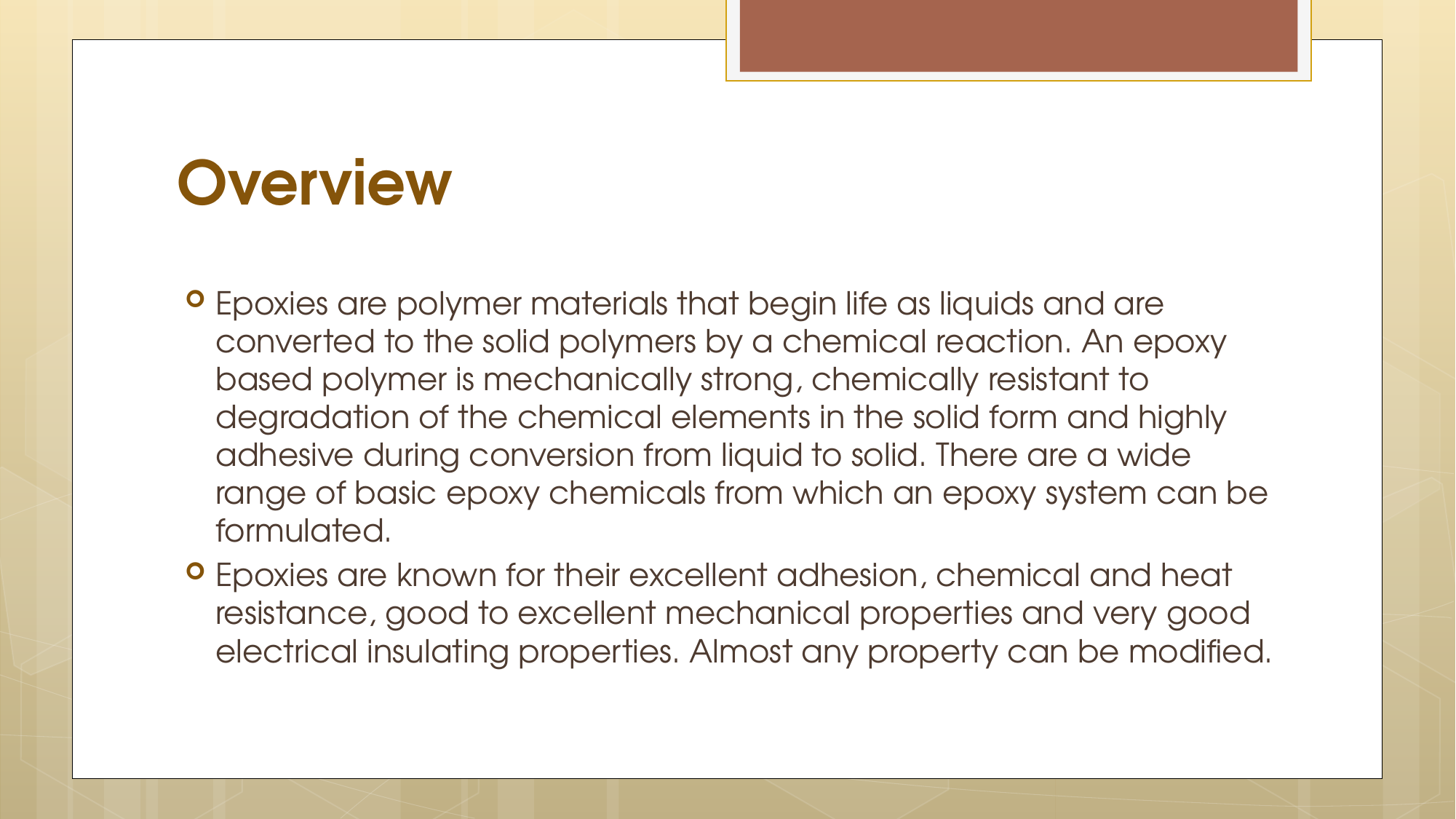

# Overview
Epoxies are polymer materials that begin life as liquids and are converted to the solid polymers by a chemical reaction. An epoxy based polymer is mechanically strong, chemically resistant to degradation of the chemical elements in the solid form and highly adhesive during conversion from liquid to solid. There are a wide range of basic epoxy chemicals from which an epoxy system can be formulated.
Epoxies are known for their excellent adhesion, chemical and heat resistance, good to excellent mechanical properties and very good electrical insulating properties. Almost any property can be modified.